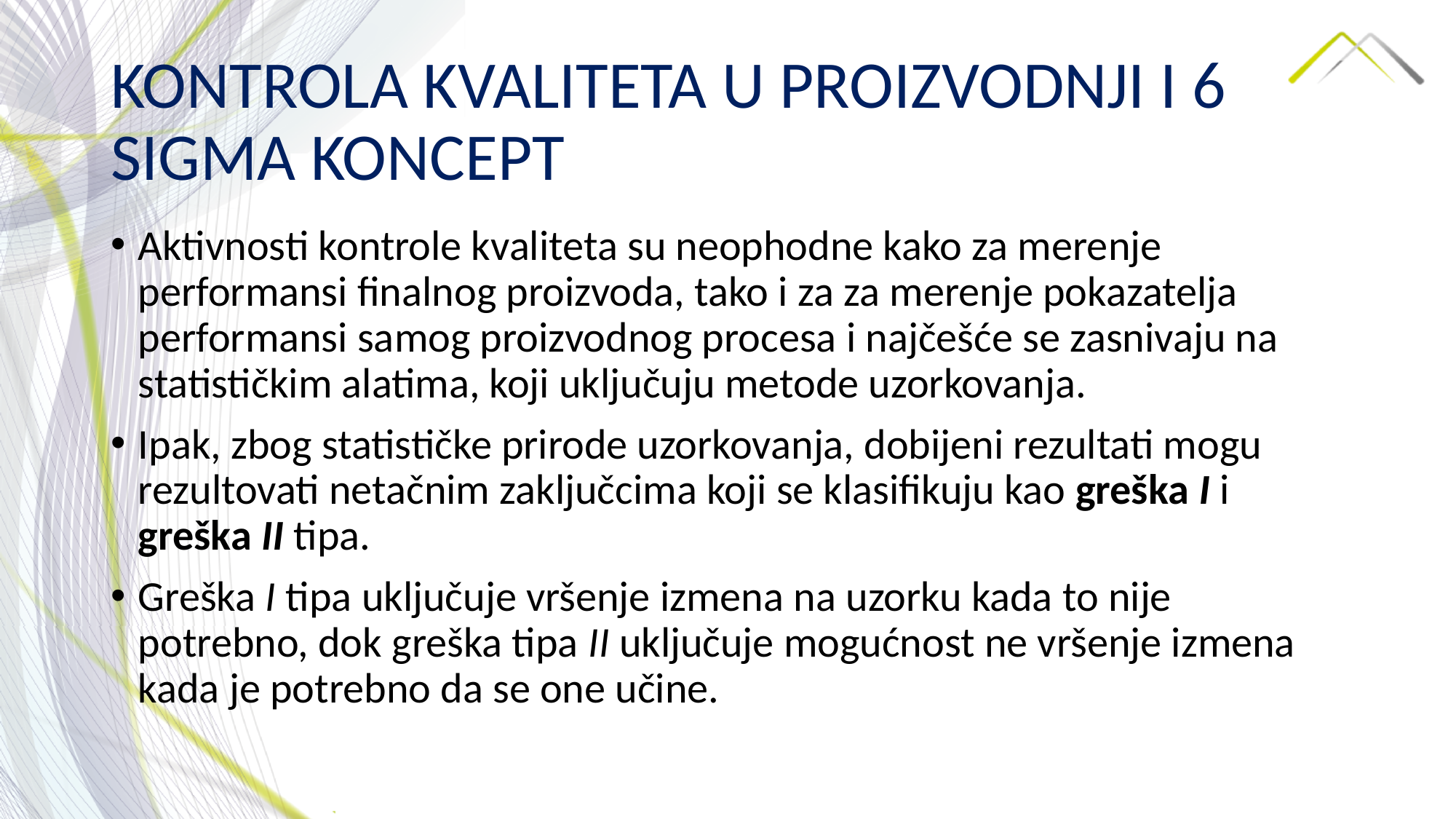

# KONTROLA KVALITETA U PROIZVODNJI I 6 SIGMA KONCEPT
Aktivnosti kontrole kvaliteta su neophodne kako za merenje performansi finalnog proizvoda, tako i za za merenje pokazatelja performansi samog proizvodnog procesa i najčešće se zasnivaju na statističkim alatima, koji uključuju metode uzorkovanja.
Ipak, zbog statističke prirode uzorkovanja, dobijeni rezultati mogu rezultovati netačnim zaključcima koji se klasifikuju kao greška I i greška II tipa.
Greška I tipa uključuje vršenje izmena na uzorku kada to nije potrebno, dok greška tipa II uključuje mogućnost ne vršenje izmena kada je potrebno da se one učine.